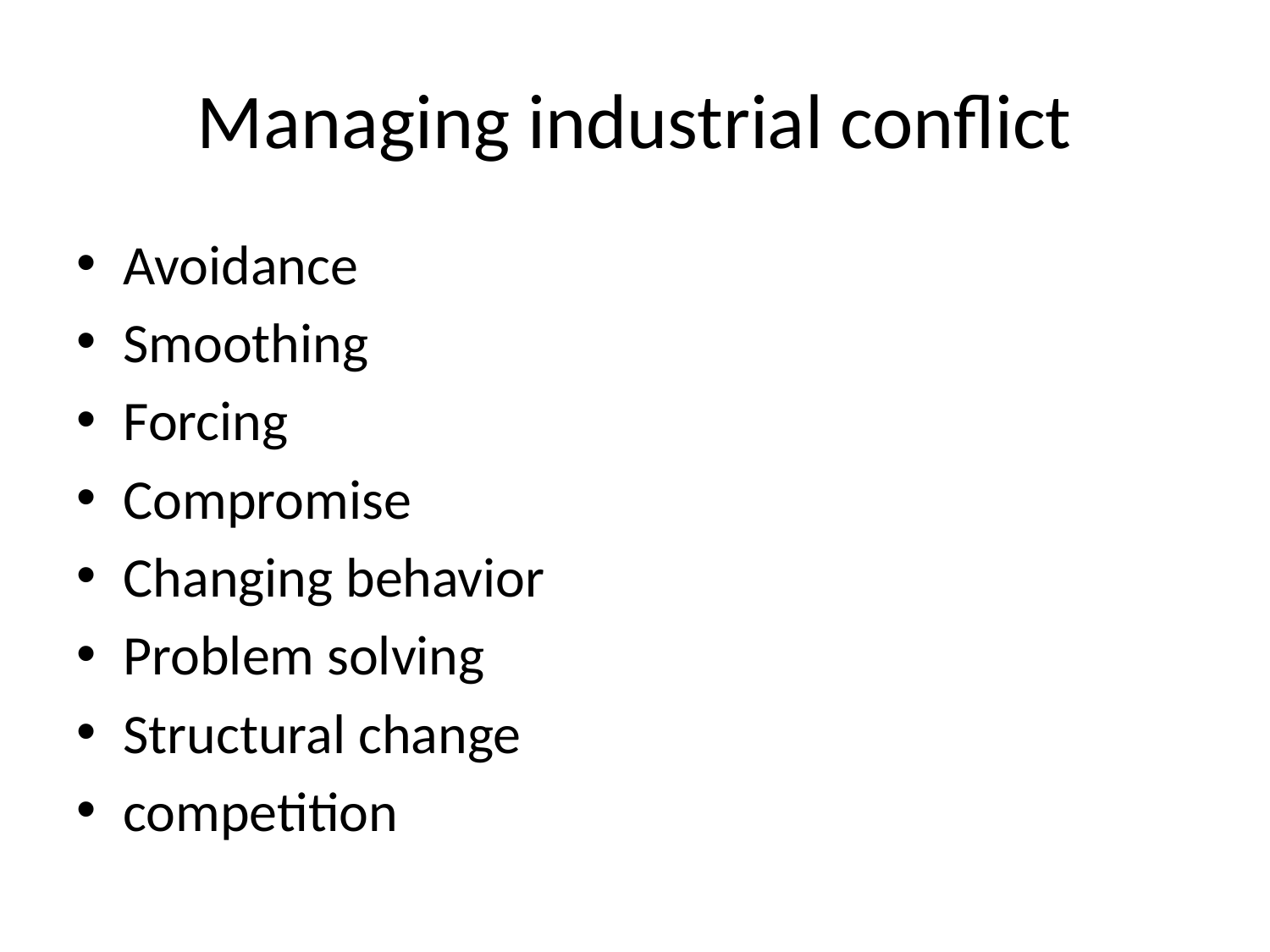

# Managing industrial conflict
Avoidance
Smoothing
Forcing
Compromise
Changing behavior
Problem solving
Structural change
competition